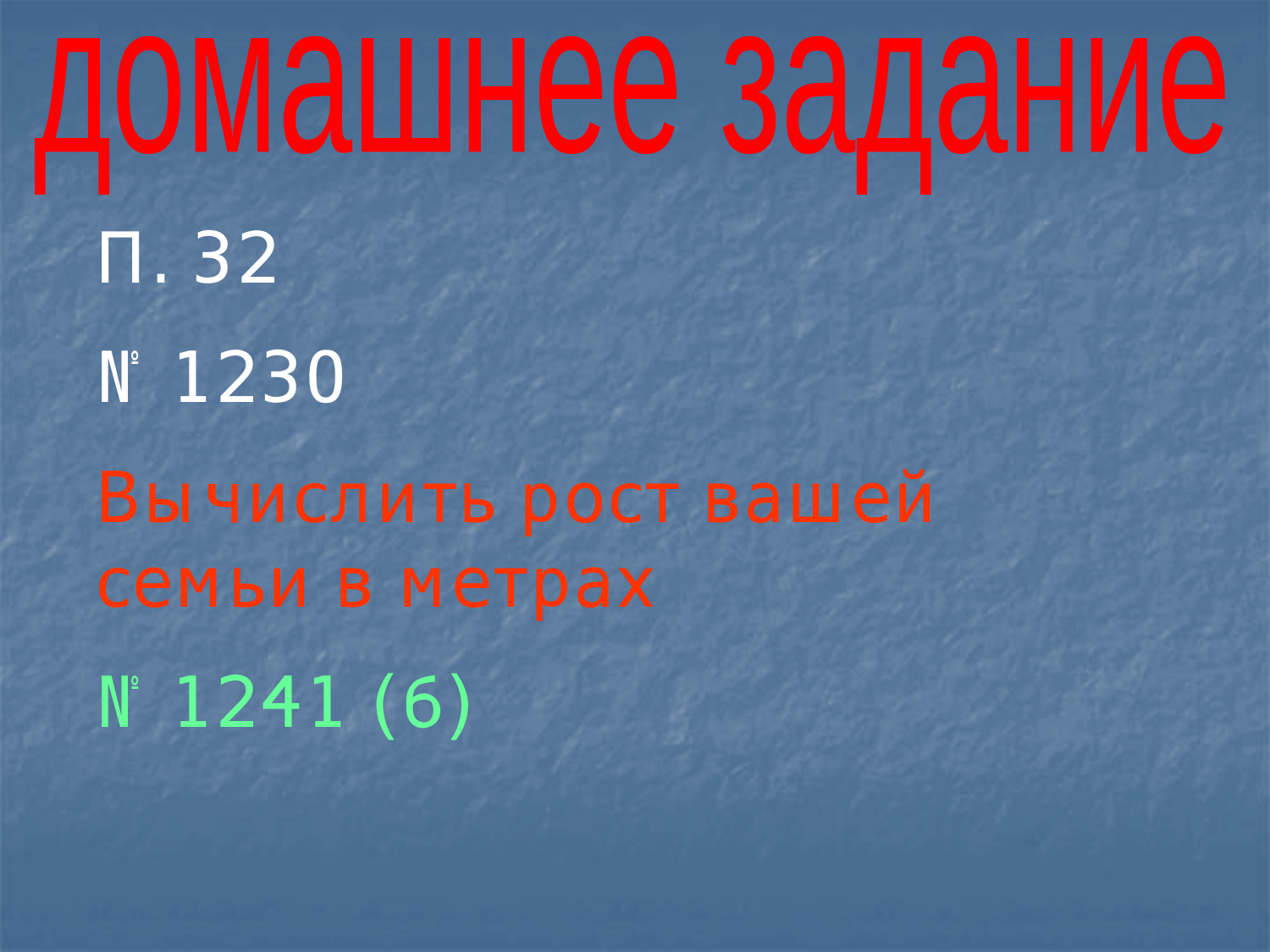

домашнее задание
П. 32
№ 1230
Вычислить рост вашей семьи в метрах
№ 1241 (б)